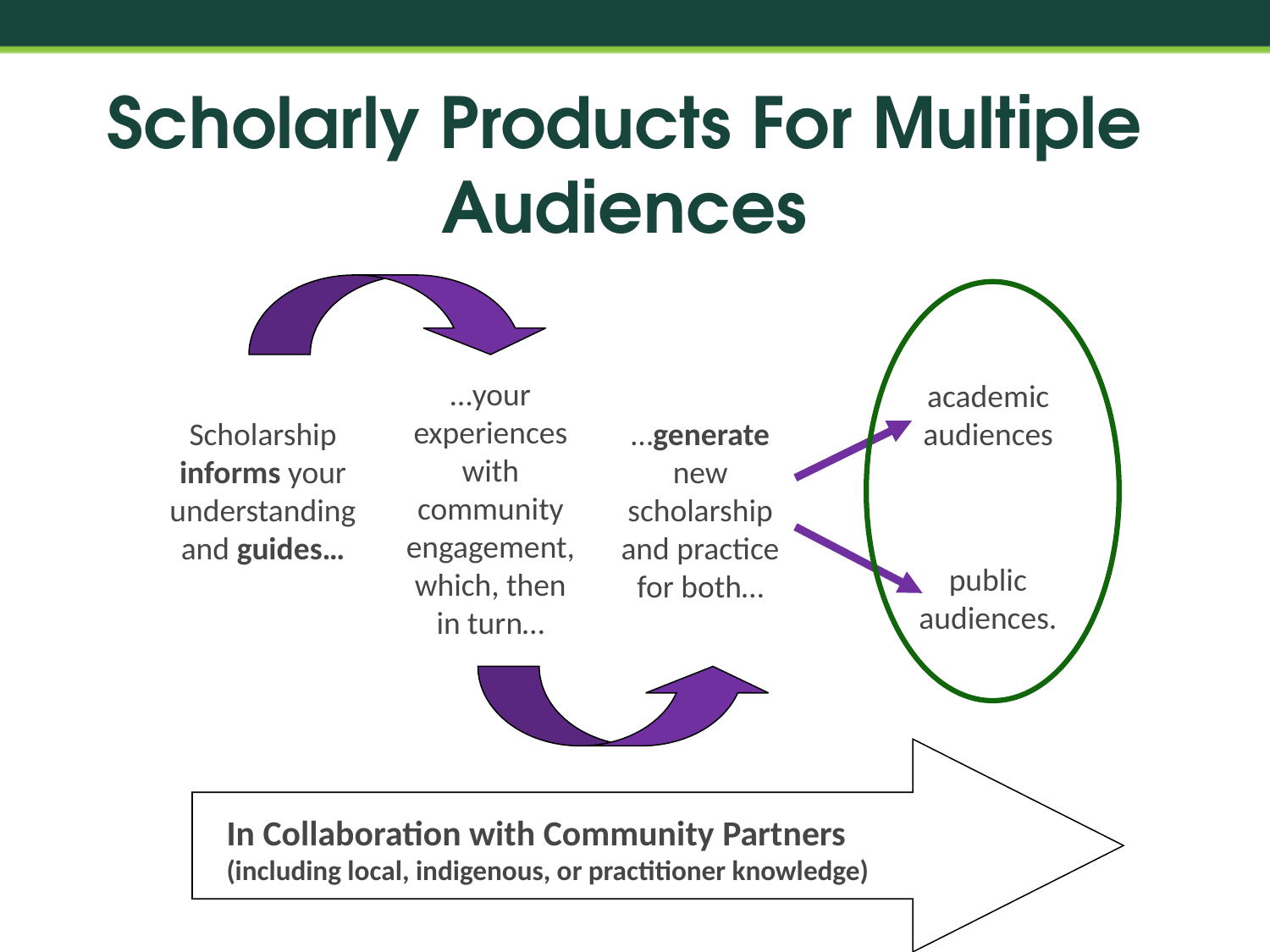

# Scholarly Products For Multiple Audiences

…your experiences with community engagement, which, then in turn…
academic audiences
Scholarship informs your understanding and guides…
…generate new scholarship and practice for both…
public audiences.

In Collaboration with Community Partners (including local, indigenous, or practitioner knowledge)